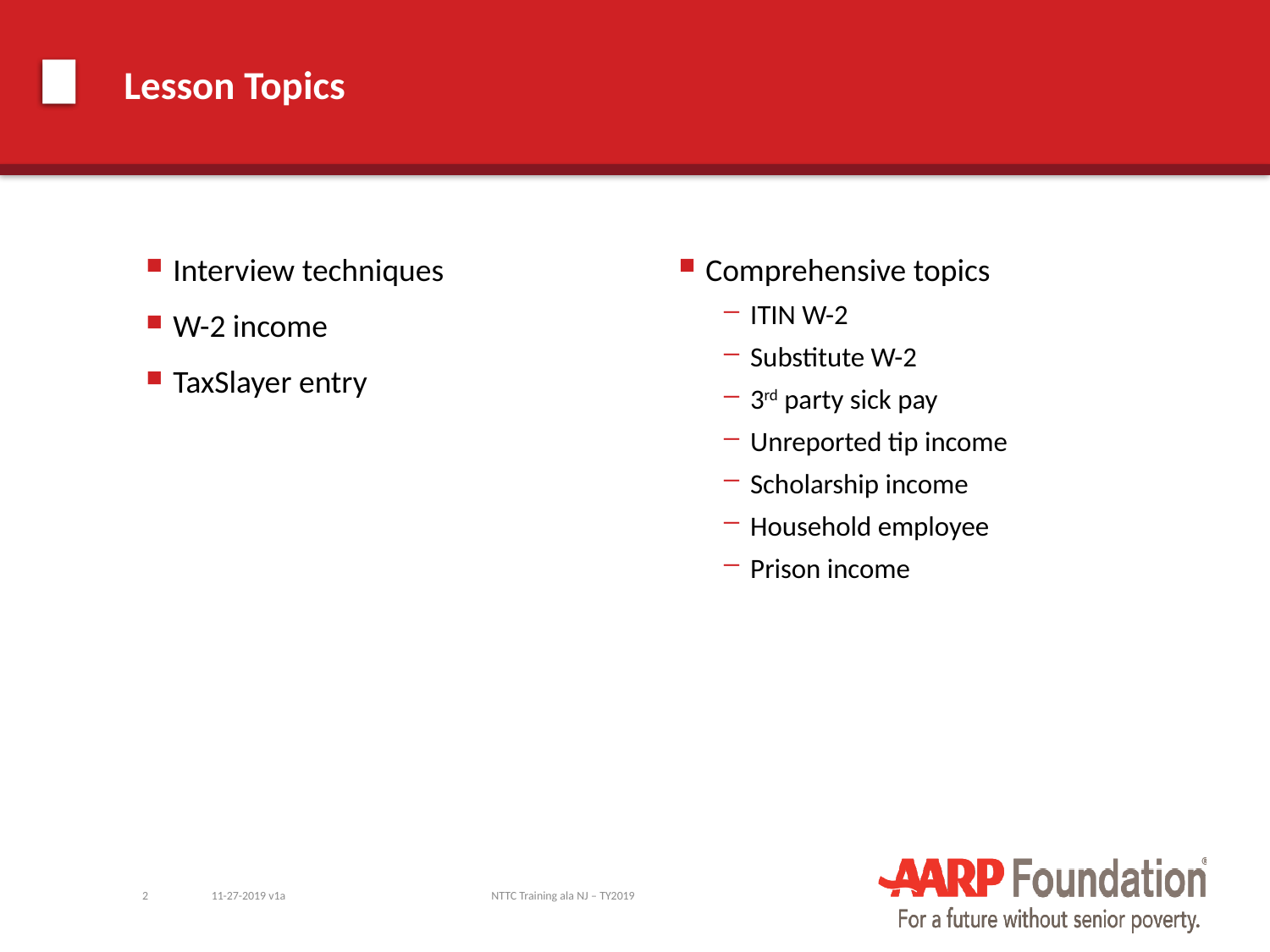

# Lesson Topics
Interview techniques
W-2 income
TaxSlayer entry

Comprehensive topics
ITIN W-2
Substitute W-2
3rd party sick pay
Unreported tip income
Scholarship income
Household employee
Prison income

2
11-27-2019 v1a
NTTC Training ala NJ – TY2019